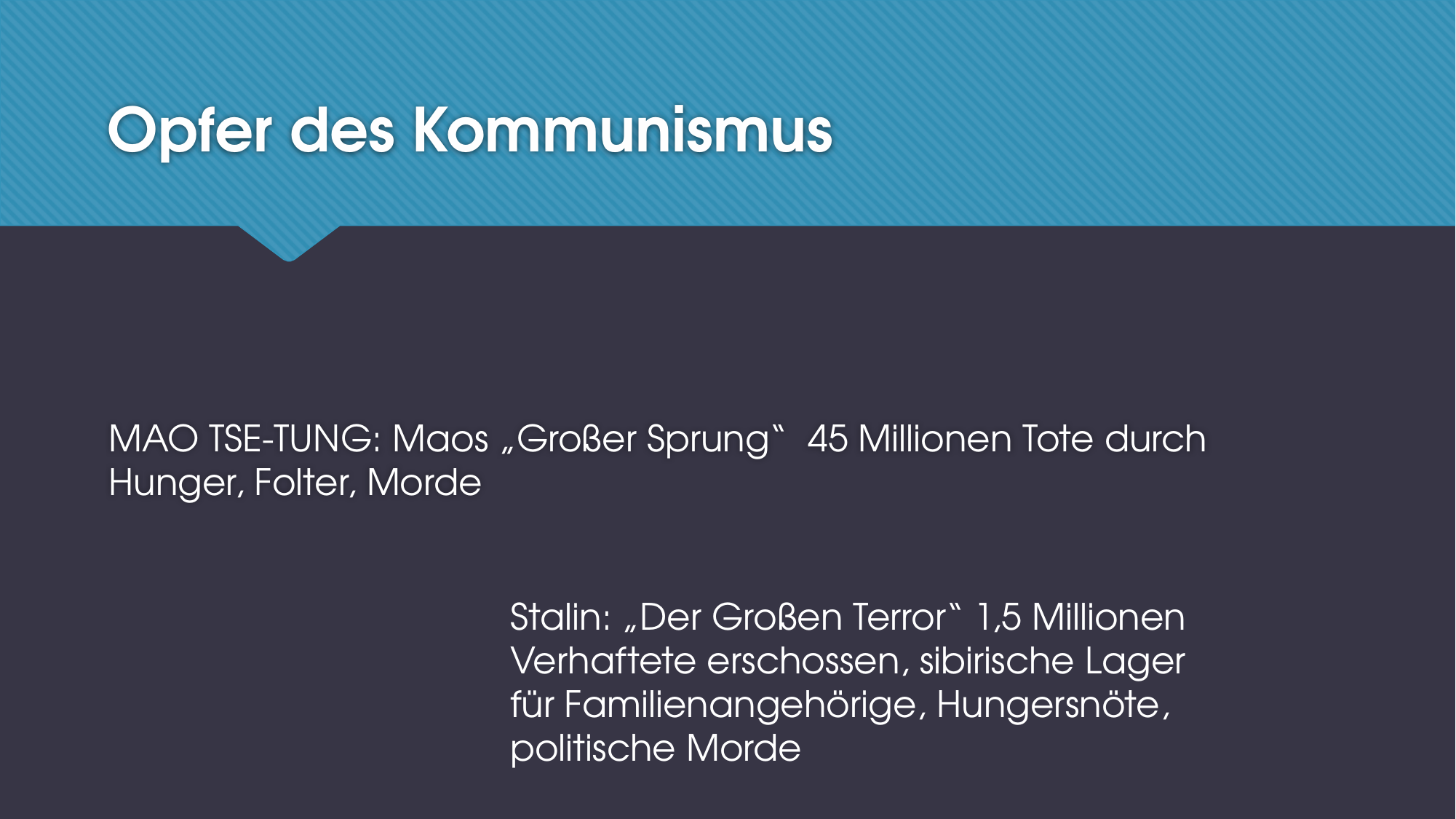

# Opfer des Kommunismus
MAO TSE-TUNG: Maos „Großer Sprung“  45 Millionen Tote durch Hunger, Folter, Morde

Stalin: „Der Großen Terror“ 1,5 Millionen Verhaftete erschossen, sibirische Lager für Familienangehörige, Hungersnöte, politische Morde